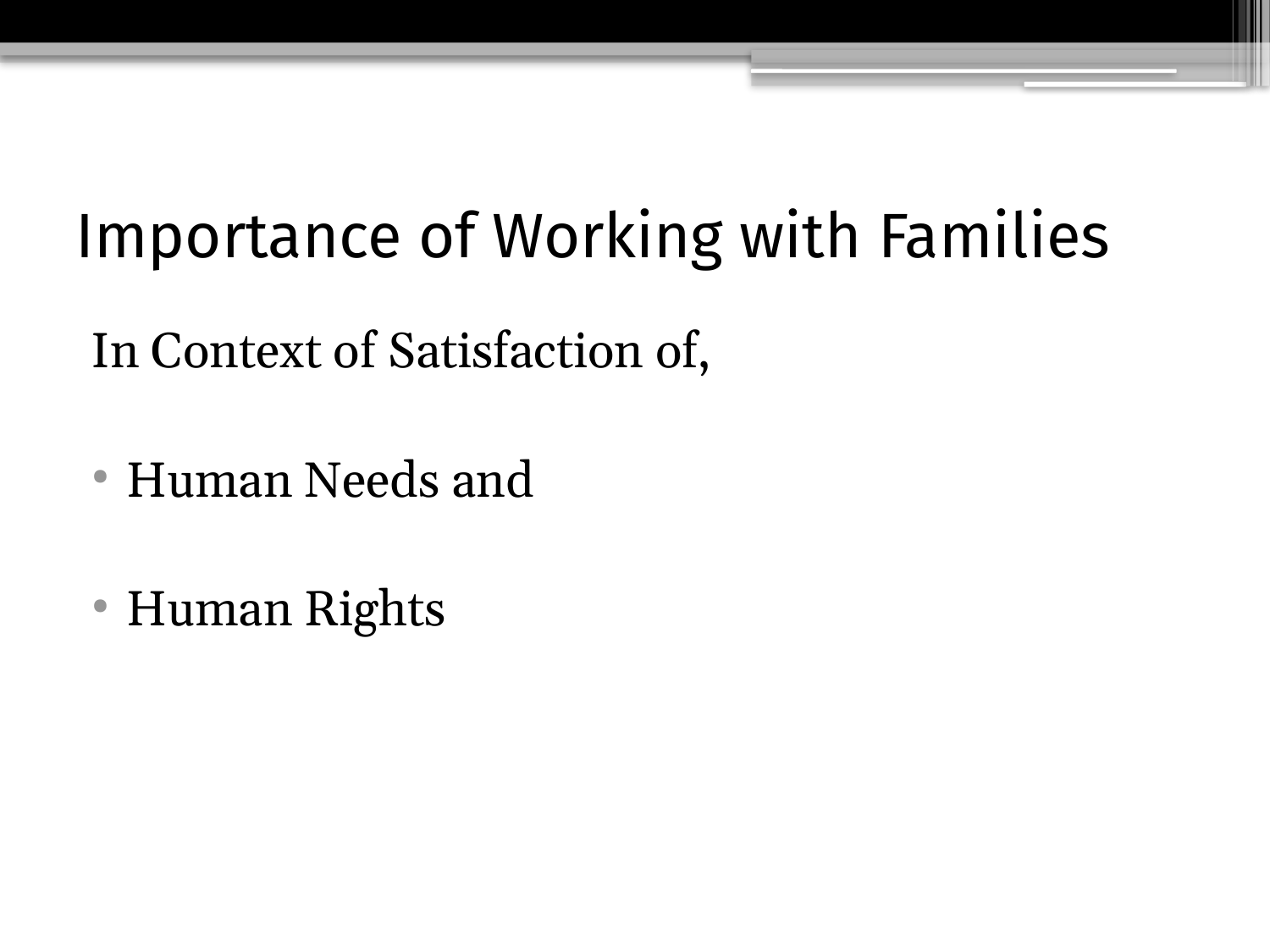

# Importance of Working with Families
In Context of Satisfaction of,

Human Needs and

Human Rights